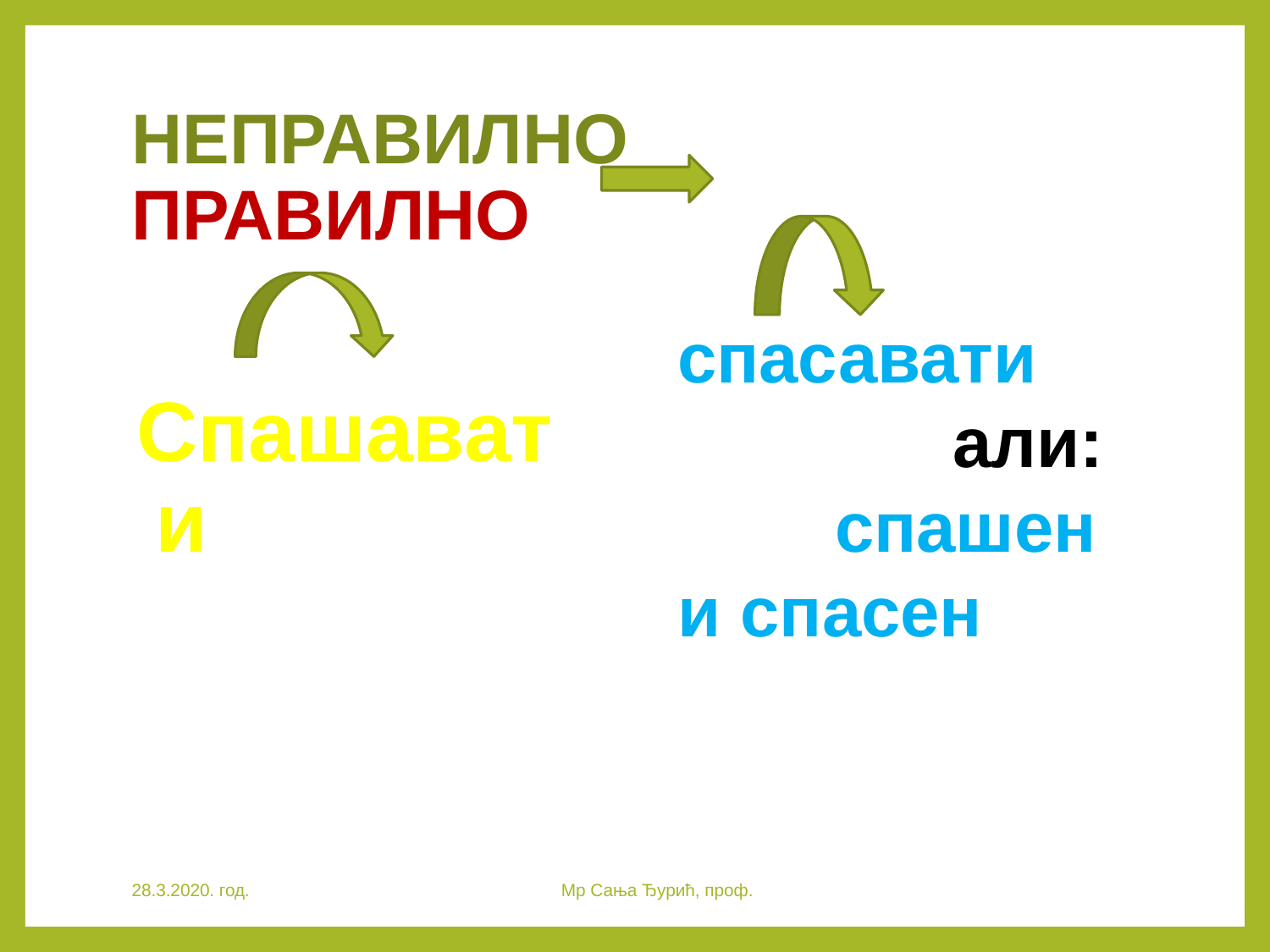

# НЕПРАВИЛНО         ПРАВИЛНО

Спашавати

спасавати
              али:
        спашен и спасен

28.3.2020. год.
Мр Сања Ђурић, проф.